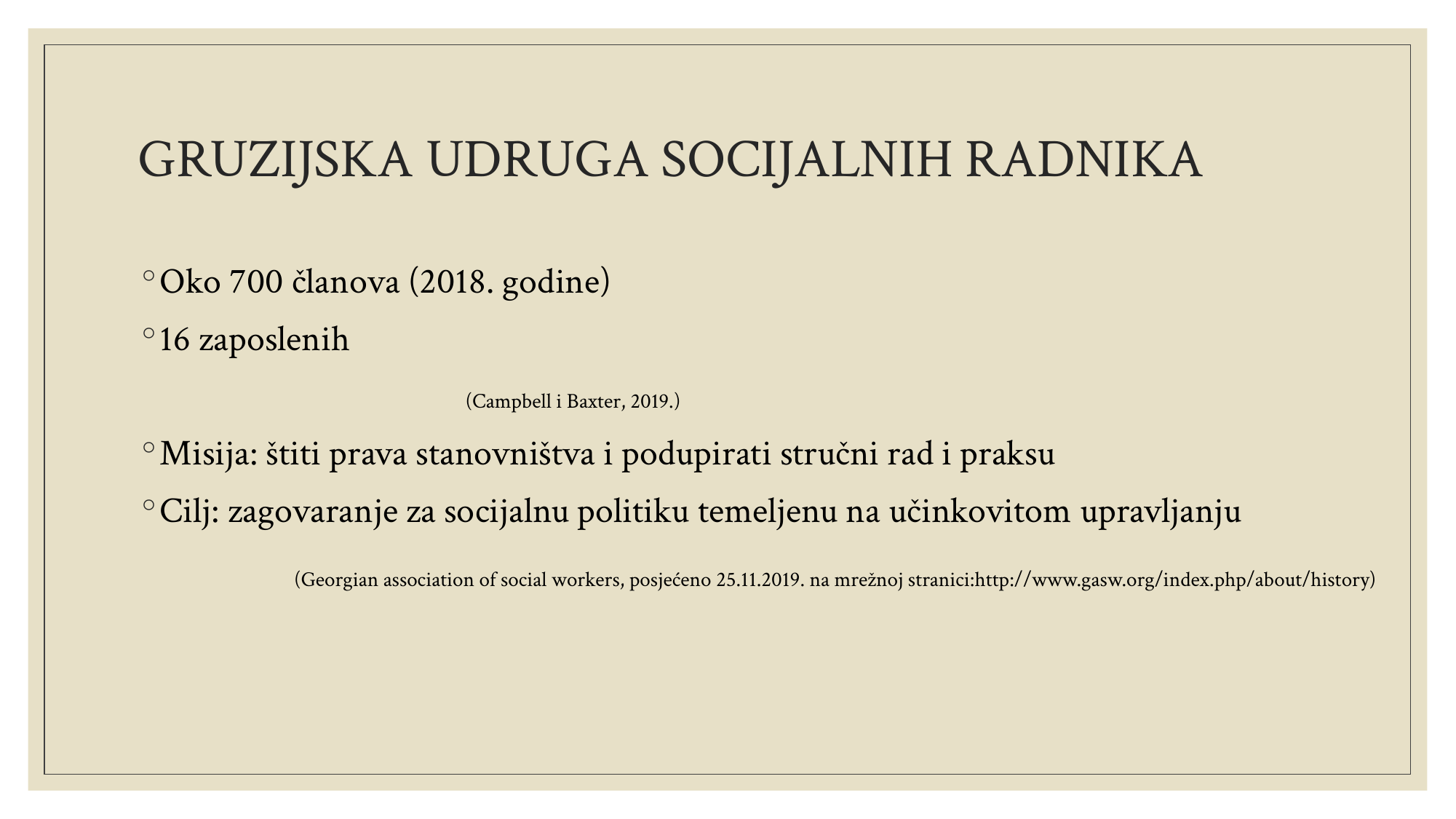

# GRUZIJSKA UDRUGA SOCIJALNIH RADNIKA
Oko 700 članova (2018. godine)
16 zaposlenih
			(Campbell i Baxter, 2019.)
Misija: štiti prava stanovništva i podupirati stručni rad i praksu
Cilj: zagovaranje za socijalnu politiku temeljenu na učinkovitom upravljanju

(Georgian association of social workers, posjećeno 25.11.2019. na mrežnoj stranici:http://www.gasw.org/index.php/about/history)